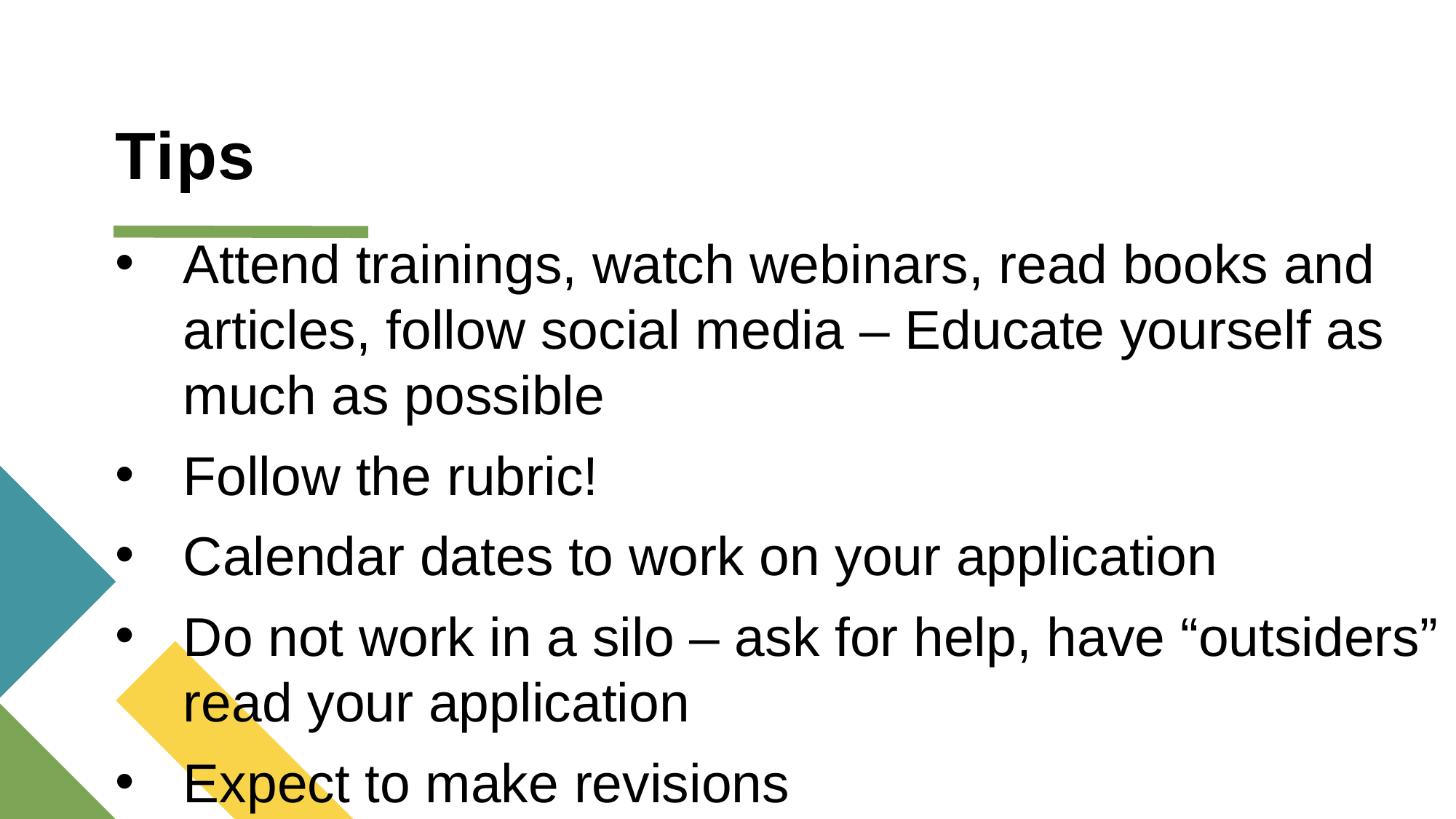

# Tips
Attend trainings, watch webinars, read books and articles, follow social media – Educate yourself as much as possible
Follow the rubric!
Calendar dates to work on your application
Do not work in a silo – ask for help, have “outsiders” read your application
Expect to make revisions